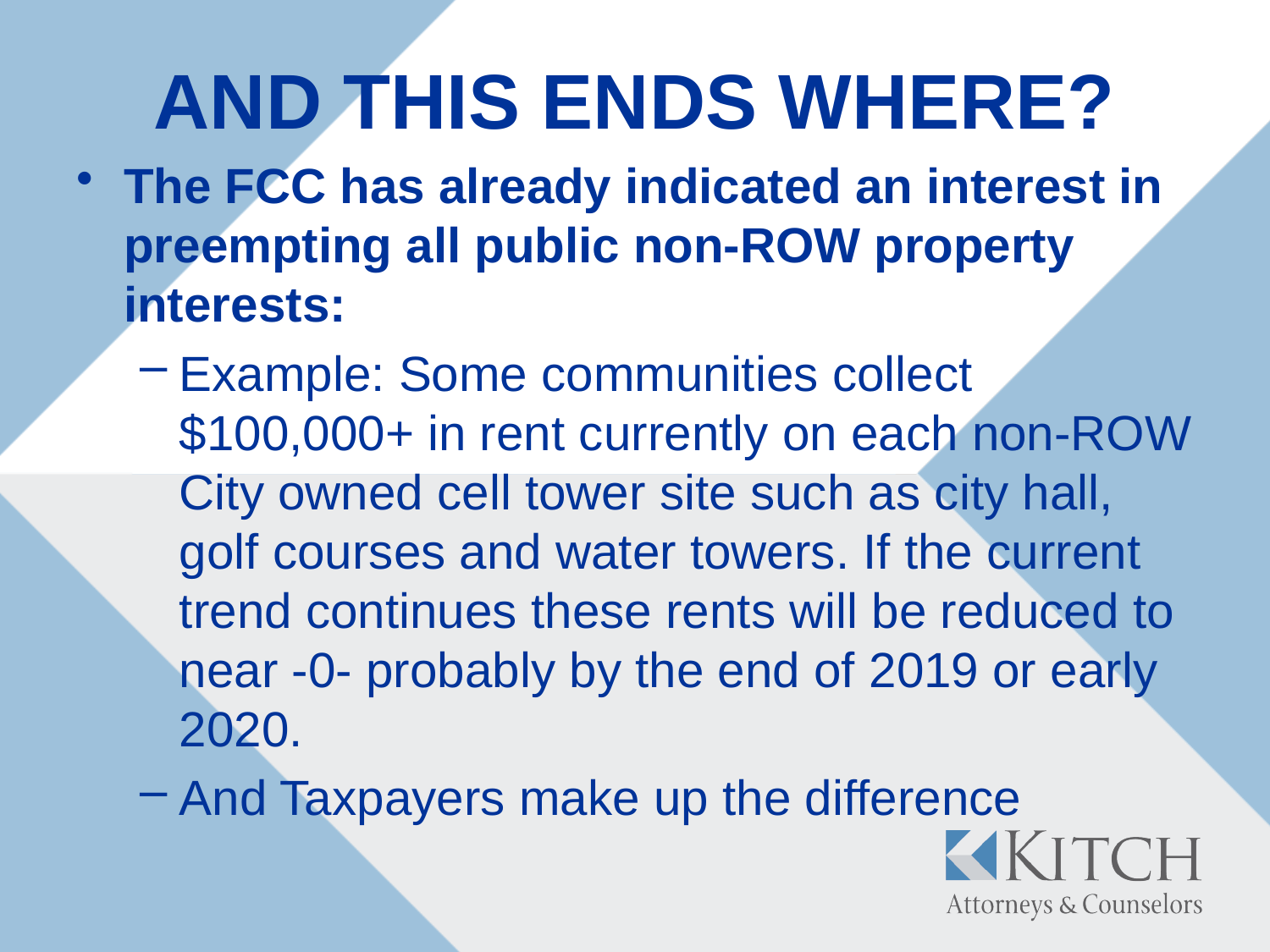

# AND THIS ENDS WHERE?
The FCC has already indicated an interest in preempting all public non-ROW property interests:
Example: Some communities collect $100,000+ in rent currently on each non-ROW City owned cell tower site such as city hall, golf courses and water towers. If the current trend continues these rents will be reduced to near -0- probably by the end of 2019 or early 2020.
And Taxpayers make up the difference